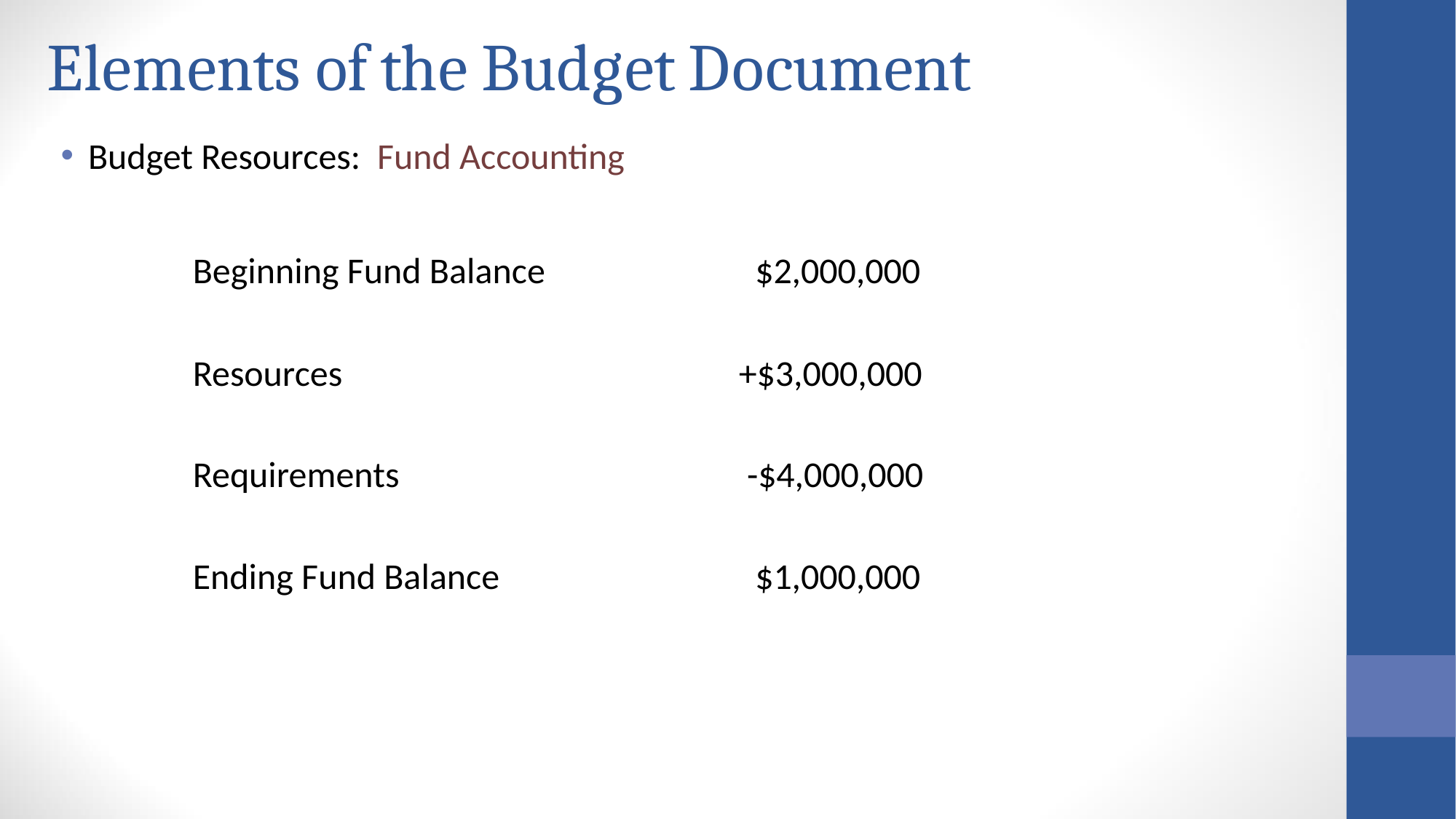

Elements of the Budget Document
Budget Resources:  Fund Accounting

	Beginning Fund Balance		  $2,000,000

	Resources				+$3,000,000

	Requirements				 -$4,000,000

	Ending Fund Balance			  $1,000,000